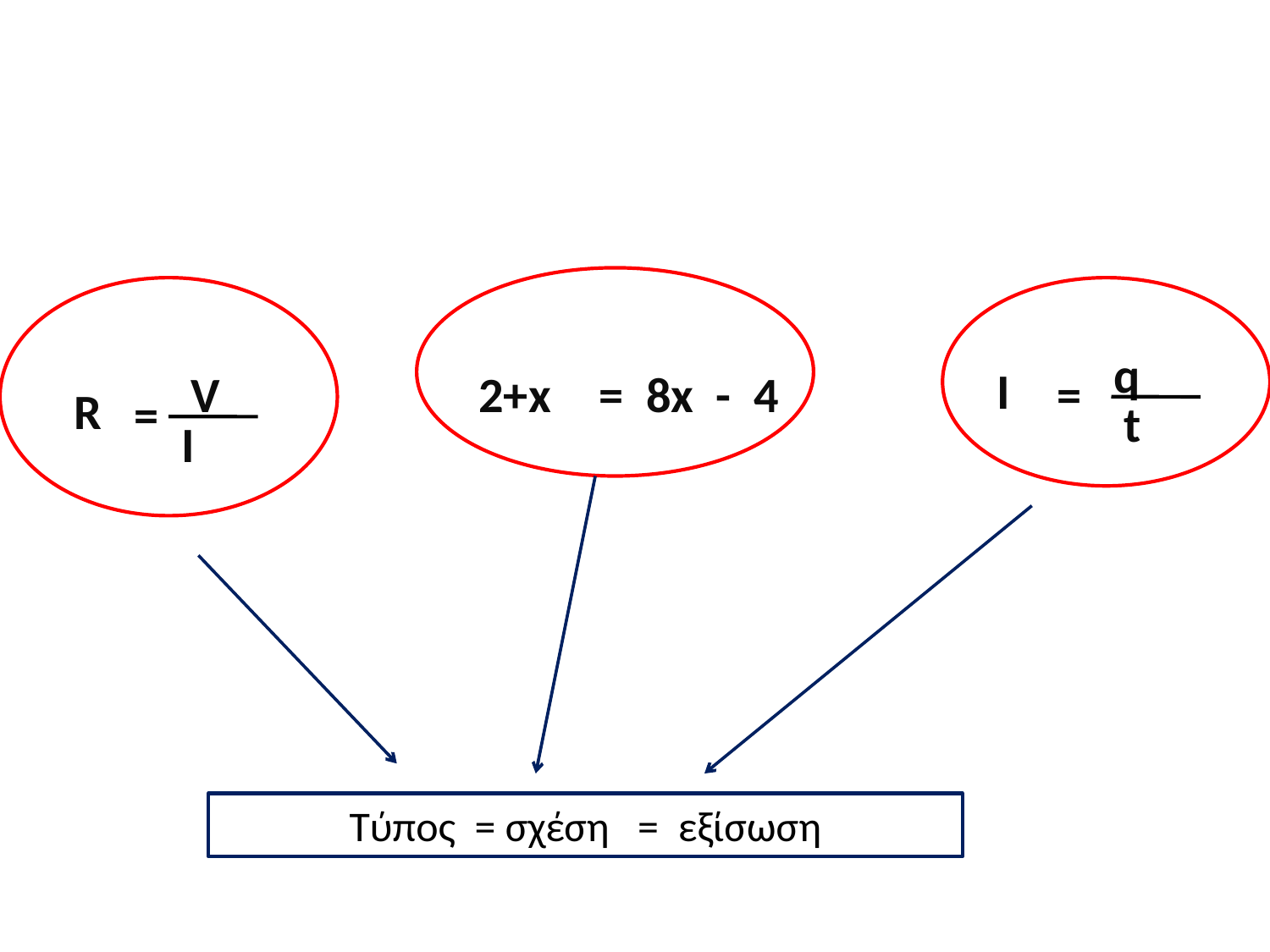

q
I
V
2+x
=  8x  -  4
=
R
=
t
I
Τύπος  = σχέση   =  εξίσωση